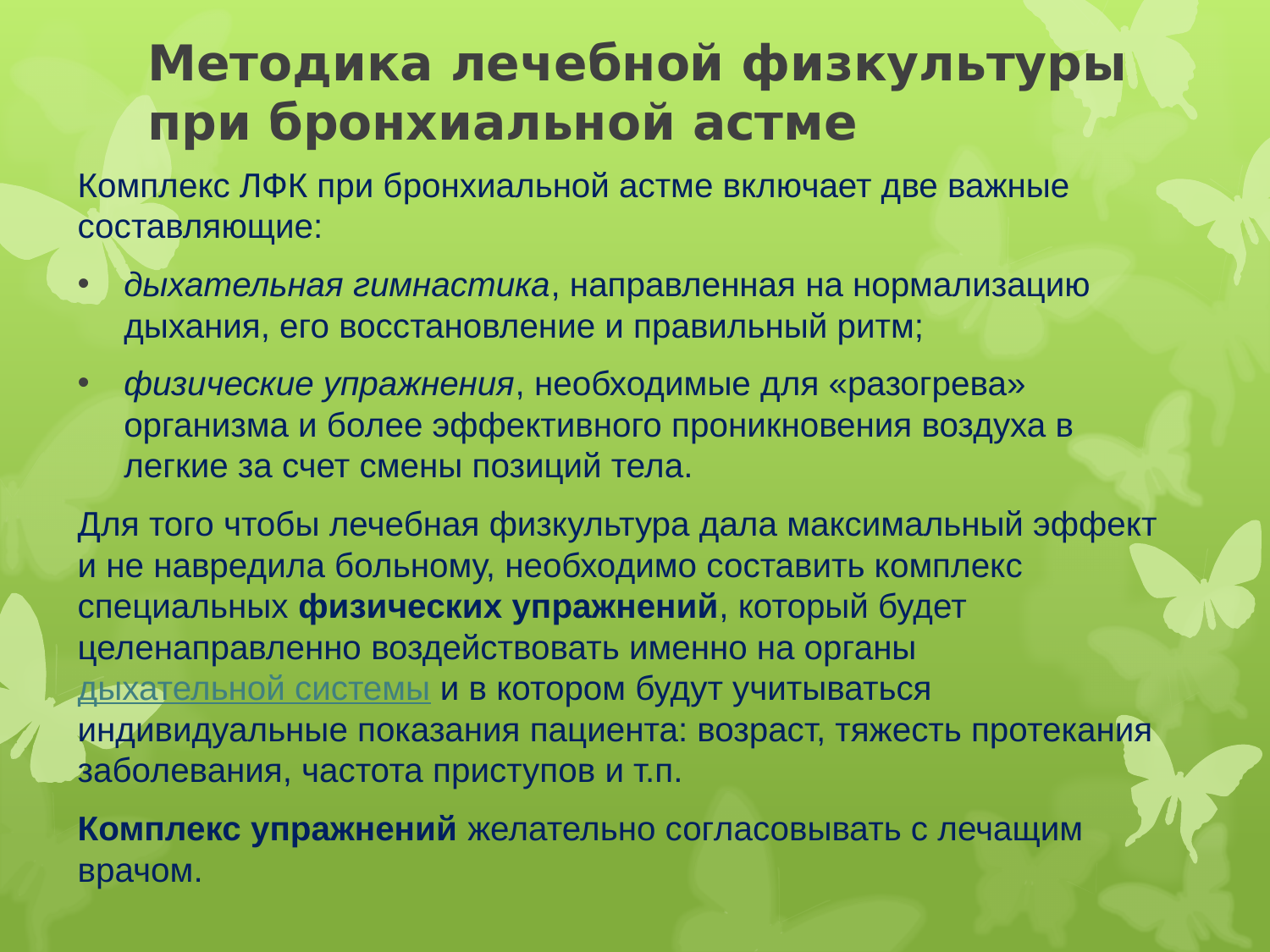

# Методика лечебной физкультуры при бронхиальной астме
Комплекс ЛФК при бронхиальной астме включает две важные составляющие:
дыхательная гимнастика, направленная на нормализацию дыхания, его восстановление и правильный ритм;
физические упражнения, необходимые для «разогрева» организма и более эффективного проникновения воздуха в легкие за счет смены позиций тела.
Для того чтобы лечебная физкультура дала максимальный эффект и не навредила больному, необходимо составить комплекс специальных физических упражнений, который будет целенаправленно воздействовать именно на органы дыхательной системы и в котором будут учитываться индивидуальные показания пациента: возраст, тяжесть протекания заболевания, частота приступов и т.п.
Комплекс упражнений желательно согласовывать с лечащим врачом.